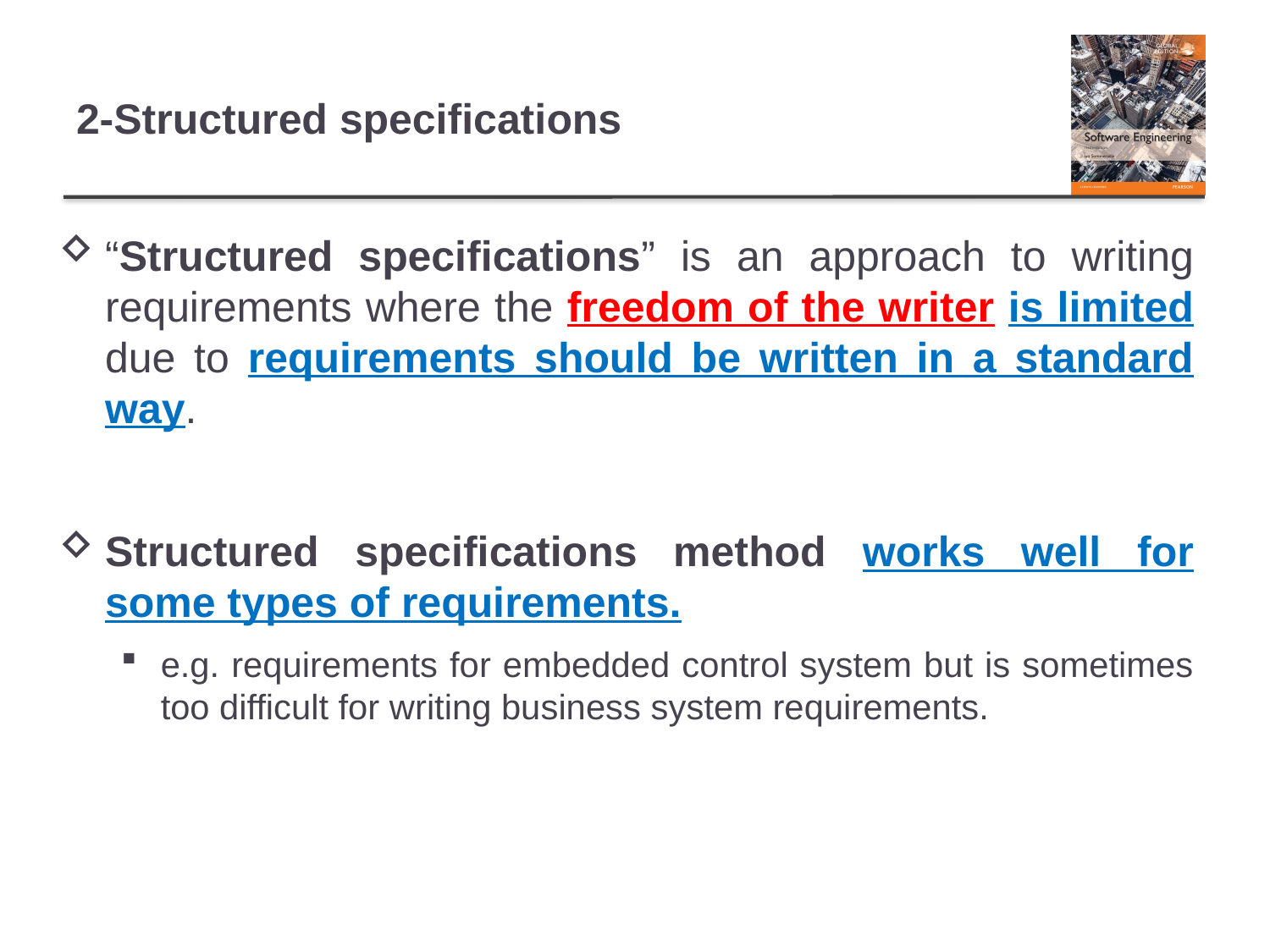

# 2-Structured specifications
“Structured specifications” is an approach to writing requirements where the freedom of the writer is limited due to requirements should be written in a standard way.

Structured specifications method works well for some types of requirements.
e.g. requirements for embedded control system but is sometimes too difficult for writing business system requirements.